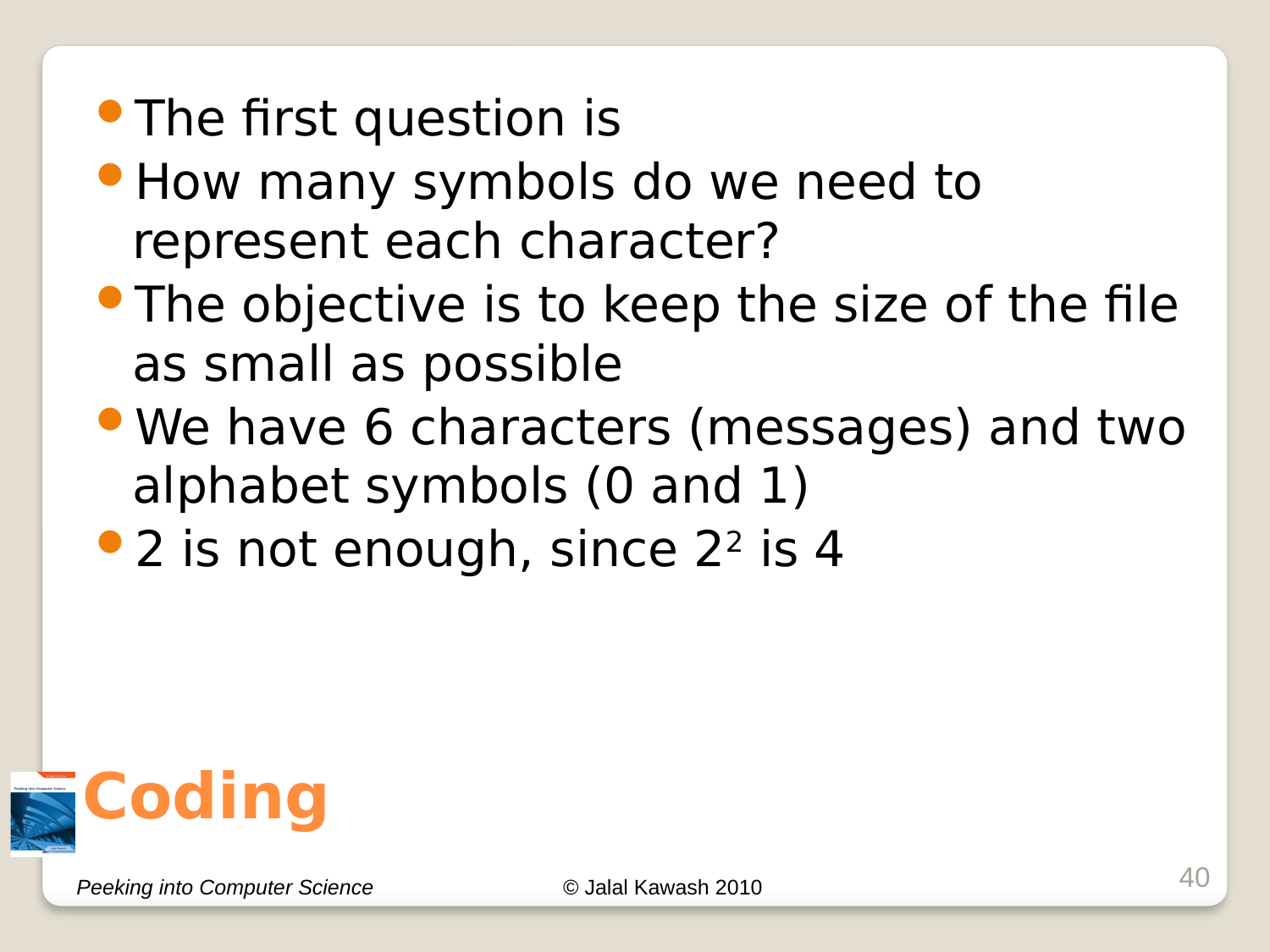

The first question is
How many symbols do we need to represent each character?
The objective is to keep the size of the file as small as possible
We have 6 characters (messages) and two alphabet symbols (0 and 1)
2 is not enough, since 22 is 4

# Coding
40